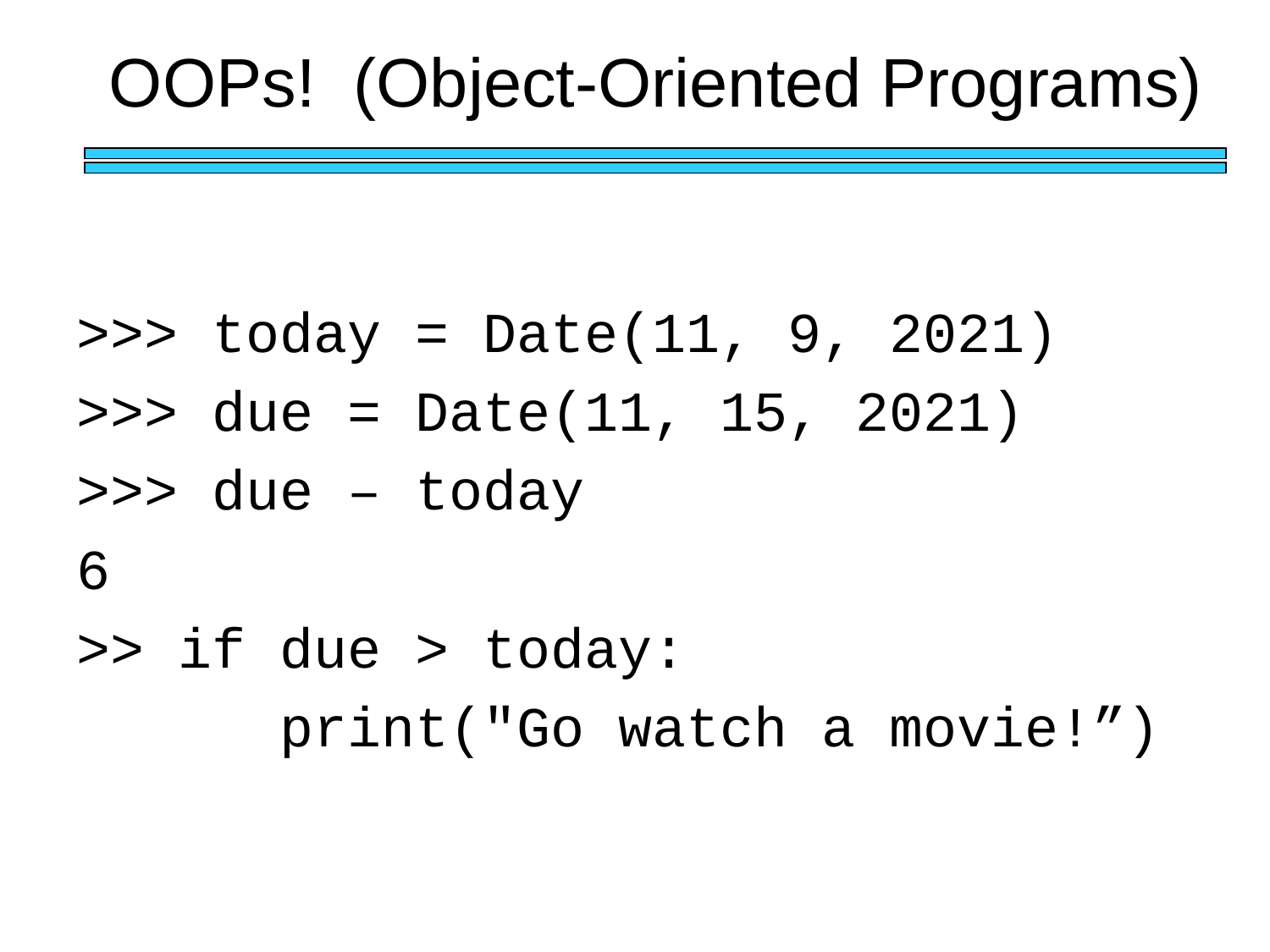

OOPs!  (Object-Oriented Programs)

>>> today = Date(11, 9, 2021)
>>> due = Date(11, 15, 2021)
>>> due – today
6
>> if due > today:
      print("Go watch a movie!”)